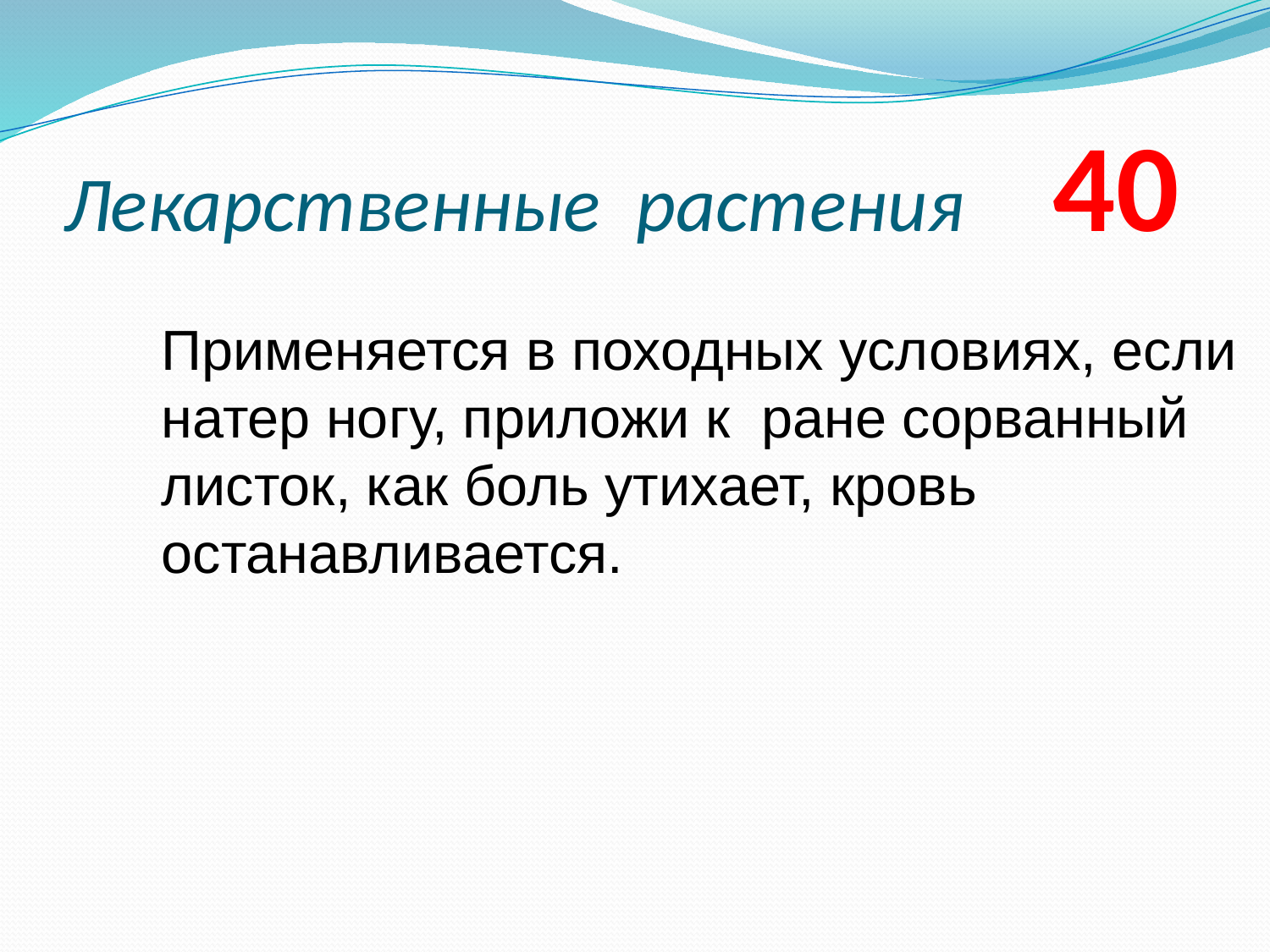

# Лекарственные  растения     40
Применяется в походных условиях, если натер ногу, приложи к  ране сорванный листок, как боль утихает, кровь останавливается.